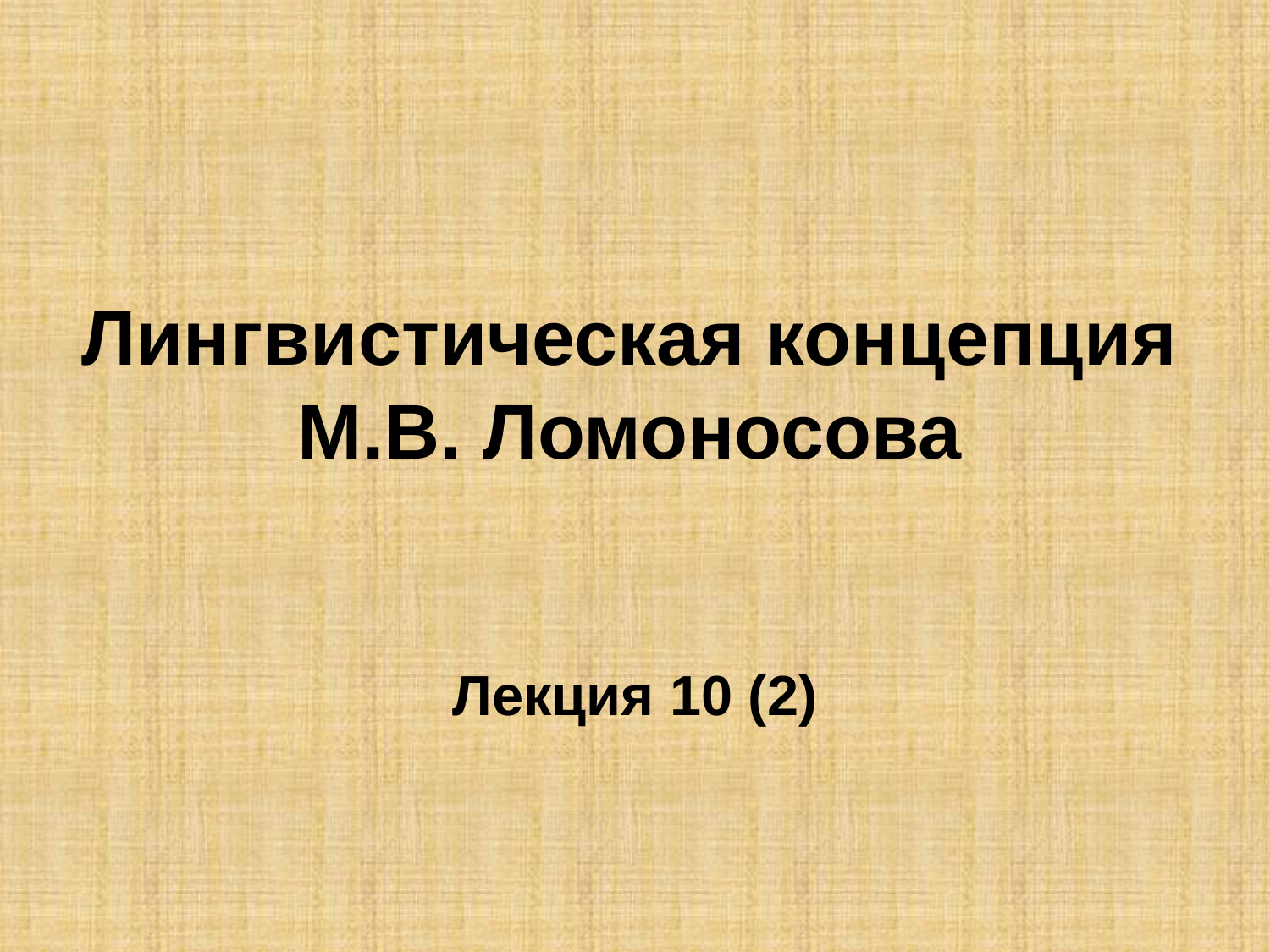

# Лингвистическая концепция М.В. Ломоносова
Лекция 10 (2)